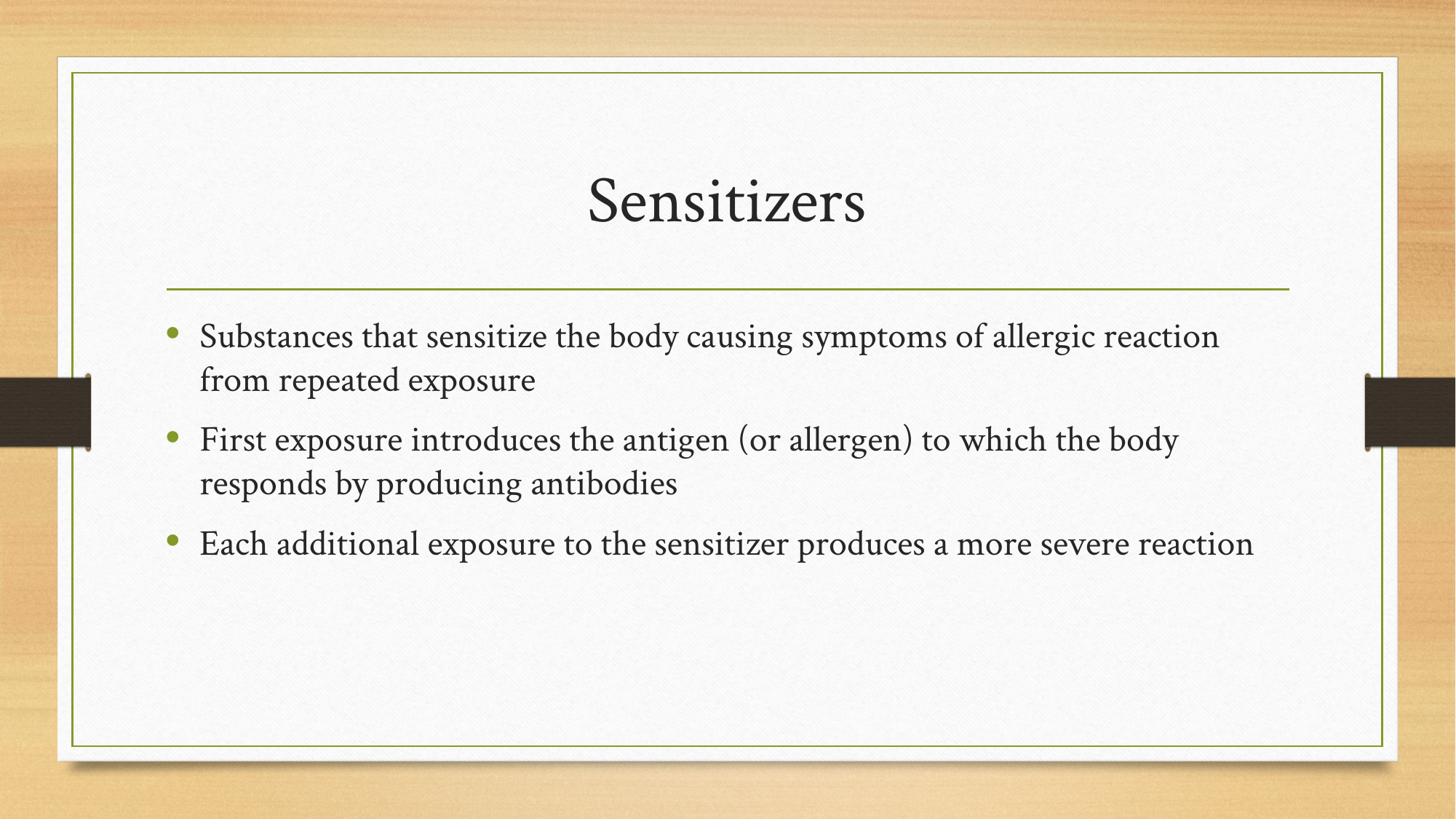

# Sensitizers
Substances that sensitize the body causing symptoms of allergic reaction from repeated exposure
First exposure introduces the antigen (or allergen) to which the body responds by producing antibodies
Each additional exposure to the sensitizer produces a more severe reaction